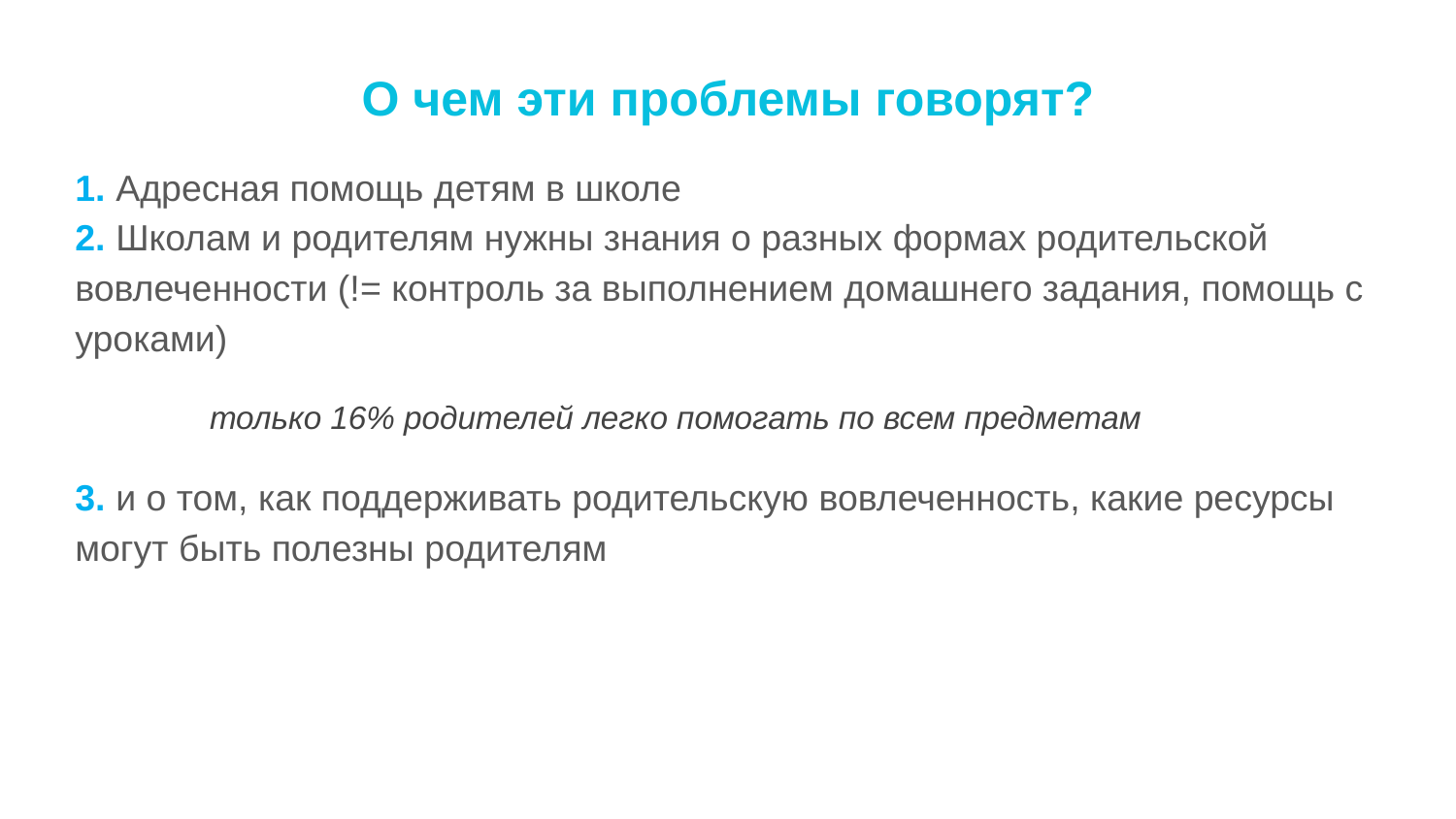

О чем эти проблемы говорят?
1. Адресная помощь детям в школе
2. Школам и родителям нужны знания о разных формах родительской вовлеченности (!= контроль за выполнением домашнего задания, помощь с уроками)
только 16% родителей легко помогать по всем предметам
3. и о том, как поддерживать родительскую вовлеченность, какие ресурсы могут быть полезны родителям